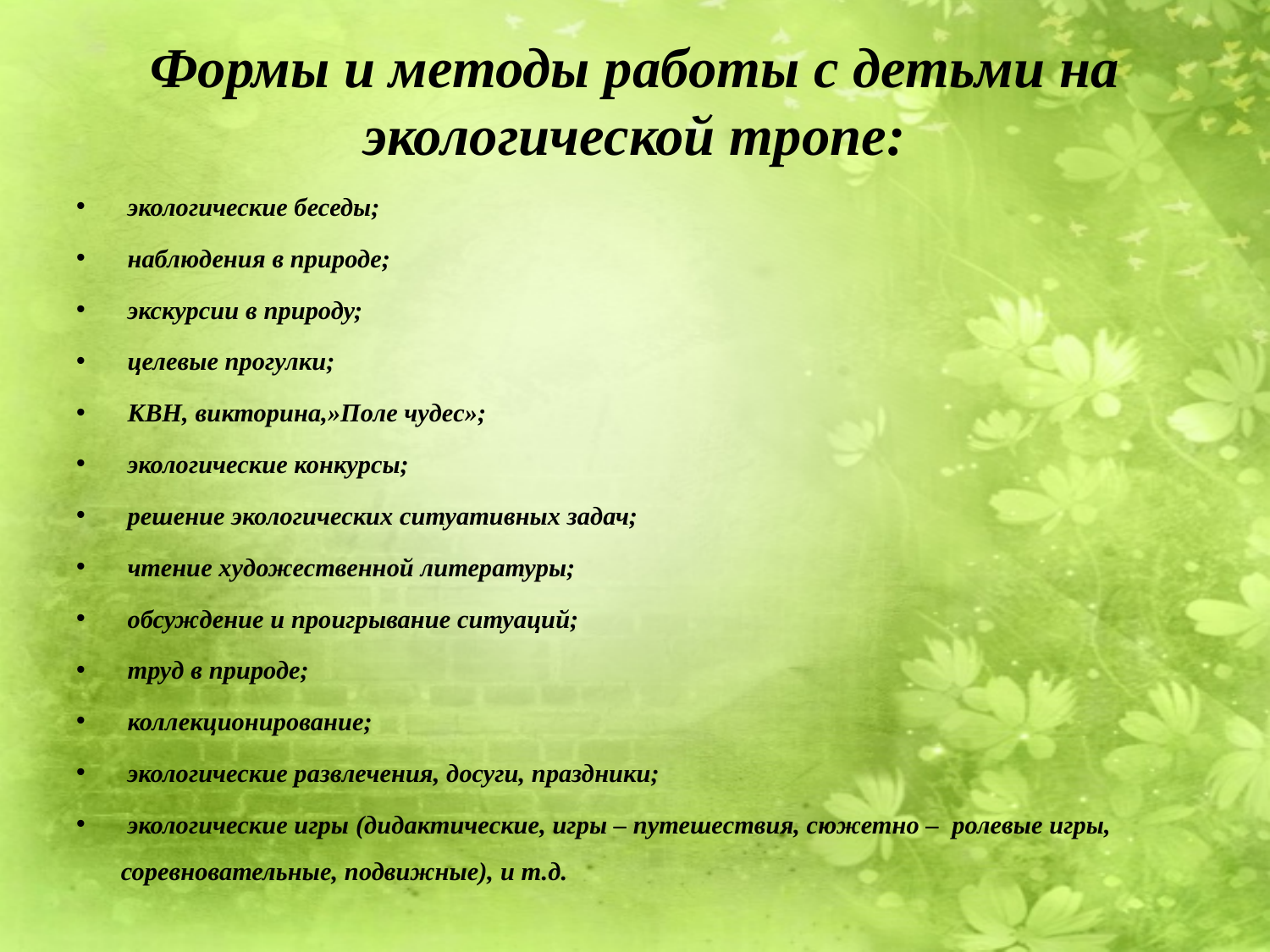

# Формы и методы работы с детьми на экологической тропе:
 экологические беседы;
 наблюдения в природе;
 экскурсии в природу;
 целевые прогулки;
 КВН, викторина,»Поле чудес»;
 экологические конкурсы;
 решение экологических ситуативных задач;
 чтение художественной литературы;
 обсуждение и проигрывание ситуаций;
 труд в природе;
 коллекционирование;
 экологические развлечения, досуги, праздники;
 экологические игры (дидактические, игры – путешествия, сюжетно –  ролевые игры, соревновательные, подвижные), и т.д.